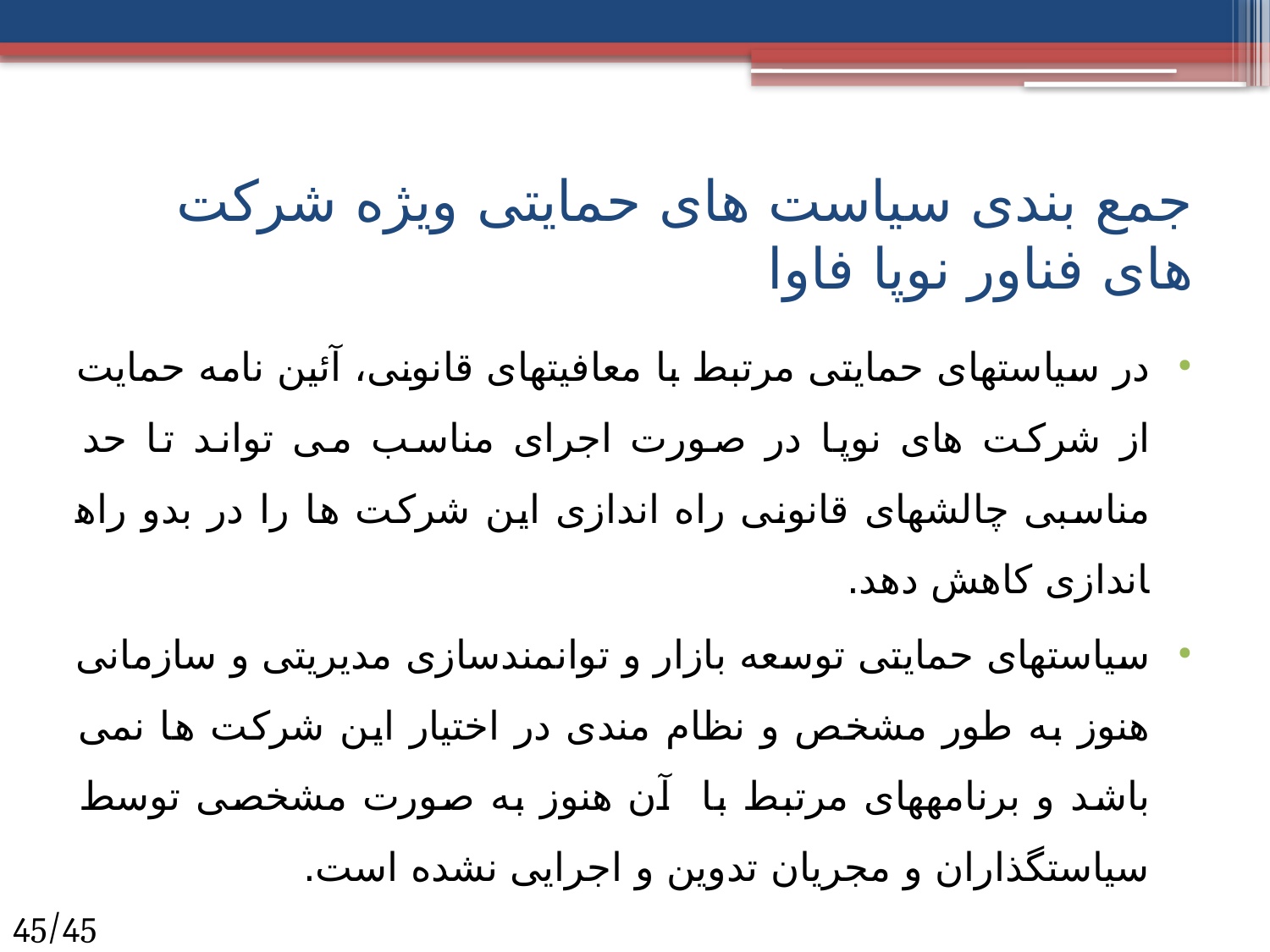

# جمع بندی سیاست های حمایتی ویژه شرکت های فناور نوپا فاوا
در سیاست­های حمایتی مرتبط با معافیت­های قانونی، آئین نامه حمایت از شرکت های نوپا در صورت اجرای مناسب می تواند تا حد مناسبی چالش­های قانونی راه اندازی این شرکت ها را در بدو راه­اندازی کاهش دهد.
سیاست­های حمایتی توسعه بازار و توانمندسازی مدیریتی و سازمانی هنوز به طور مشخص و نظام مندی در اختیار این شرکت ها نمی باشد و برنامه­های مرتبط با  آن هنوز به صورت مشخصی توسط سیاستگذاران و مجریان تدوین و اجرایی نشده است.
45/45